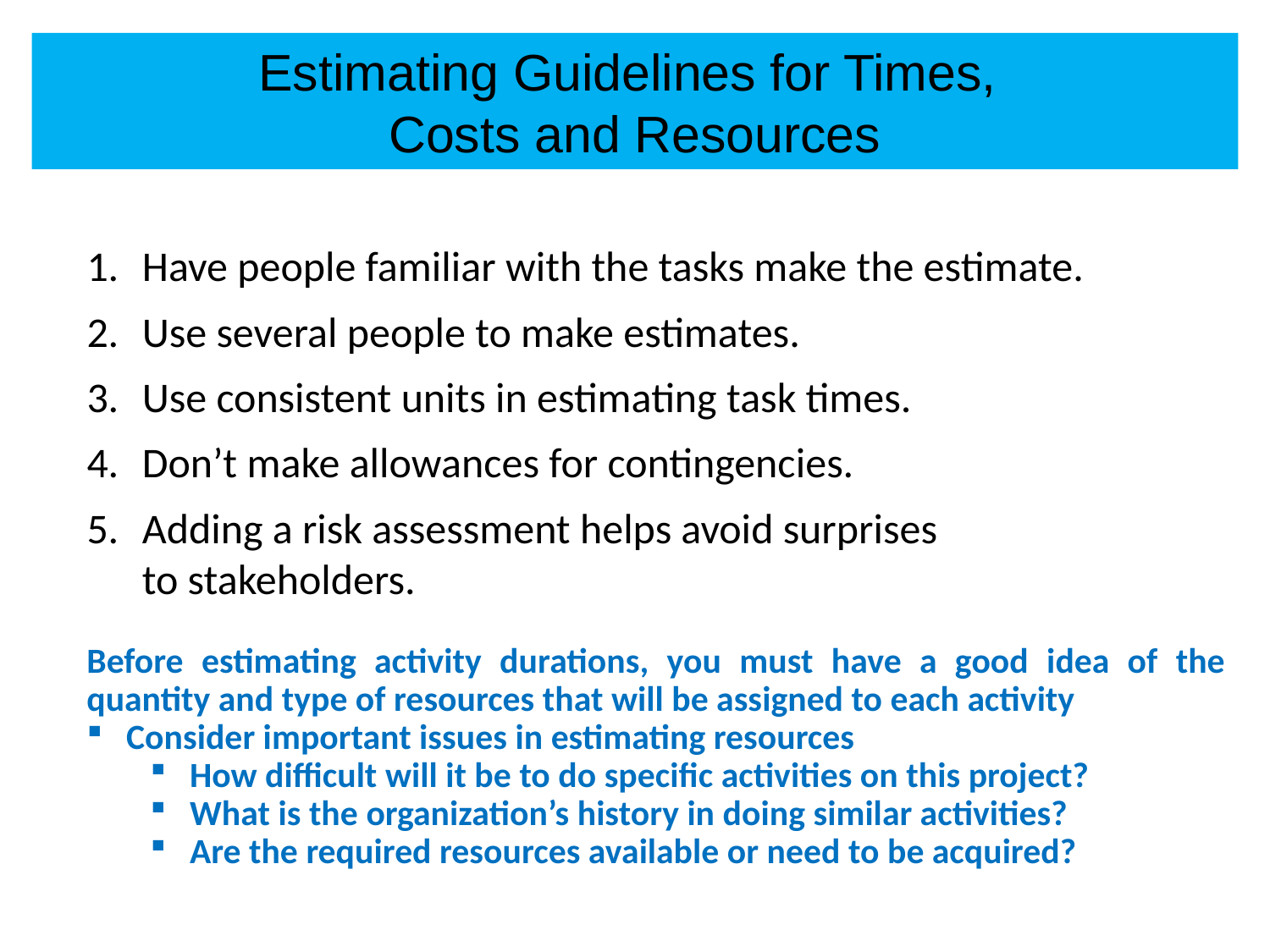

# Estimating Guidelines for Times, Costs and Resources
Have people familiar with the tasks make the estimate.
Use several people to make estimates.
Use consistent units in estimating task times.
Don’t make allowances for contingencies.
Adding a risk assessment helps avoid surprises
to stakeholders.
Before estimating activity durations, you must have a good idea of the quantity and type of resources that will be assigned to each activity
Consider important issues in estimating resources
How difficult will it be to do specific activities on this project?
What is the organization’s history in doing similar activities?
Are the required resources available or need to be acquired?